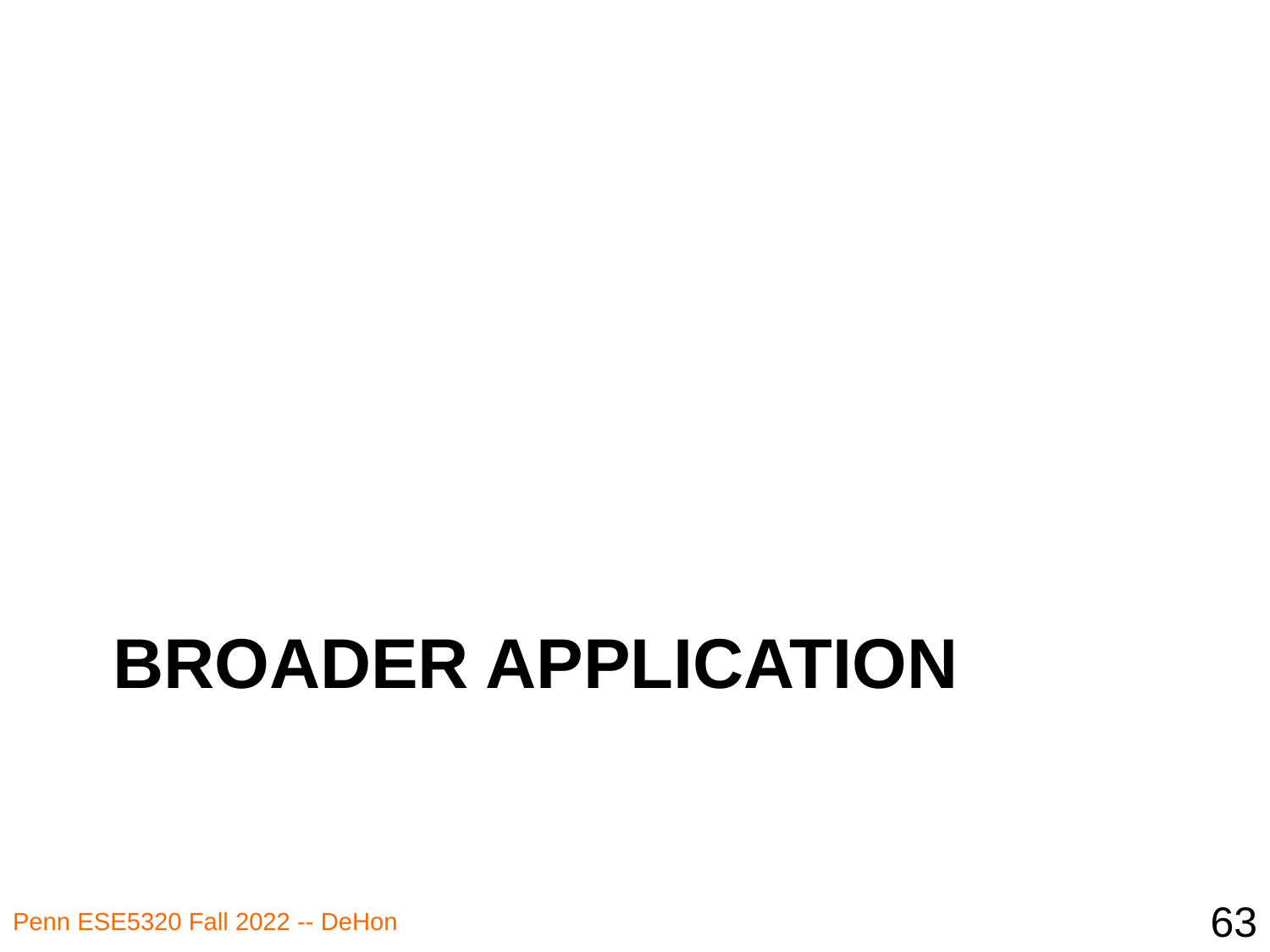

# Broader Application
63
Penn ESE5320 Fall 2022 -- DeHon